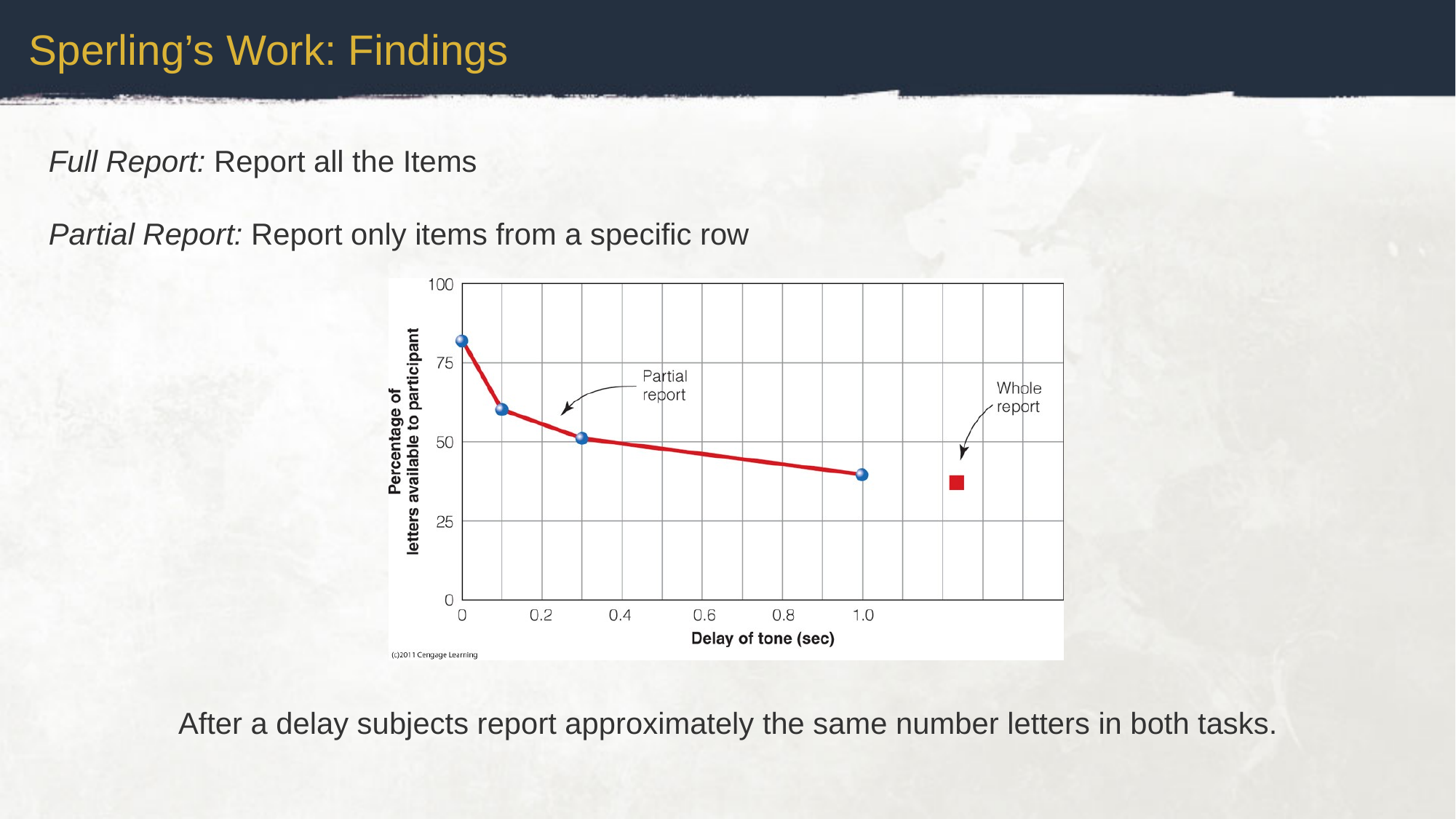

Sperling’s Work: Findings
Full Report: Report all the Items
Partial Report: Report only items from a specific row

After a delay subjects report approximately the same number letters in both tasks.